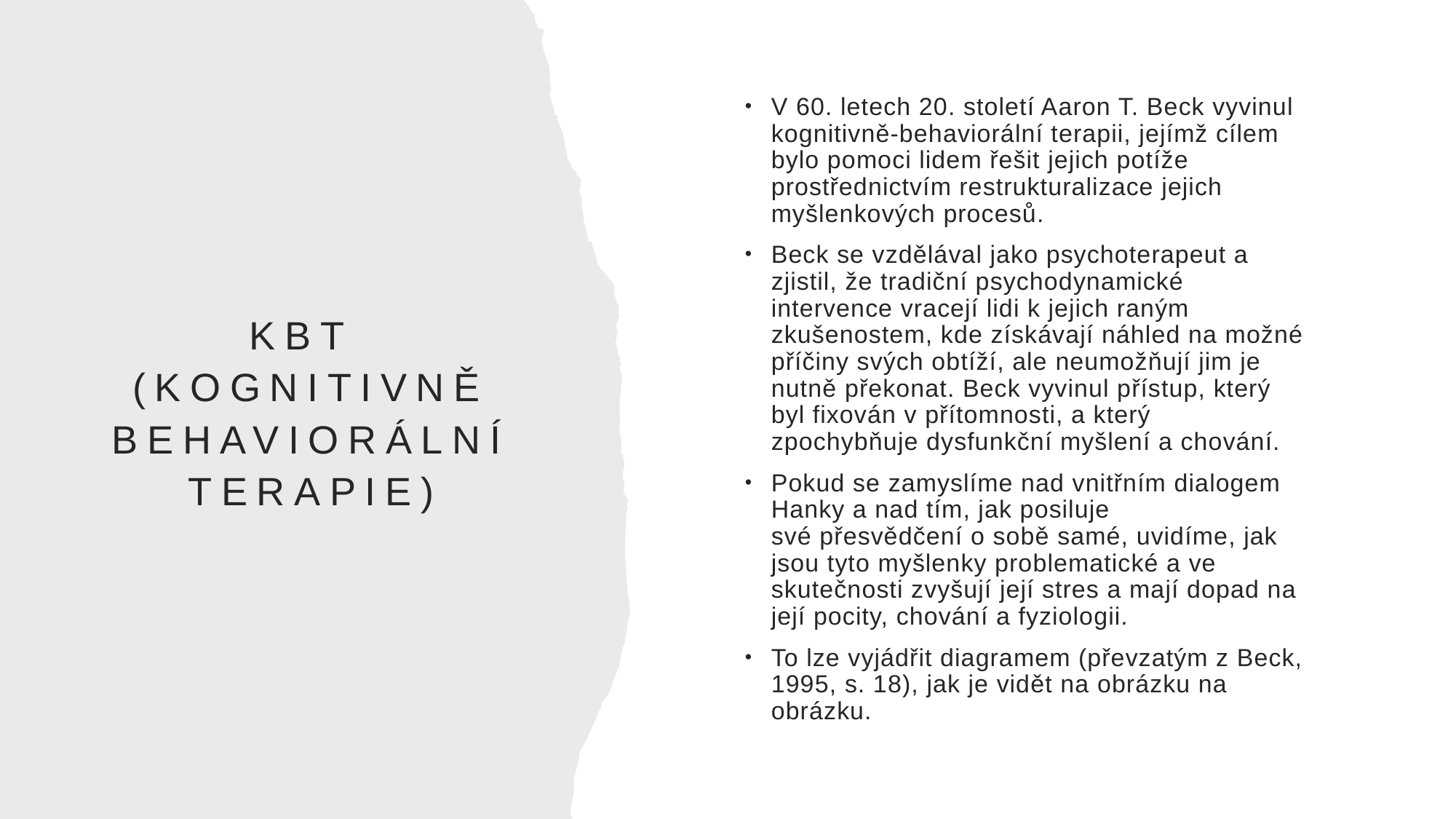

V 60. letech 20. století Aaron T. Beck vyvinul kognitivně-behaviorální terapii, jejímž cílem bylo pomoci lidem řešit jejich potíže prostřednictvím restrukturalizace jejich myšlenkových procesů.
Beck se vzdělával jako psychoterapeut a zjistil, že tradiční psychodynamické intervence vracejí lidi k jejich raným zkušenostem, kde získávají náhled na možné příčiny svých obtíží, ale neumožňují jim je nutně překonat. Beck vyvinul přístup, který byl fixován v přítomnosti, a který zpochybňuje dysfunkční myšlení a chování.
Pokud se zamyslíme nad vnitřním dialogem Hanky a nad tím, jak posiluje své přesvědčení o sobě samé, uvidíme, jak jsou tyto myšlenky problematické a ve skutečnosti zvyšují její stres a mají dopad na její pocity, chování a fyziologii.
To lze vyjádřit diagramem (převzatým z Beck, 1995, s. 18), jak je vidět na obrázku na obrázku.
# KBT (kognitivně behaviorální terapie)